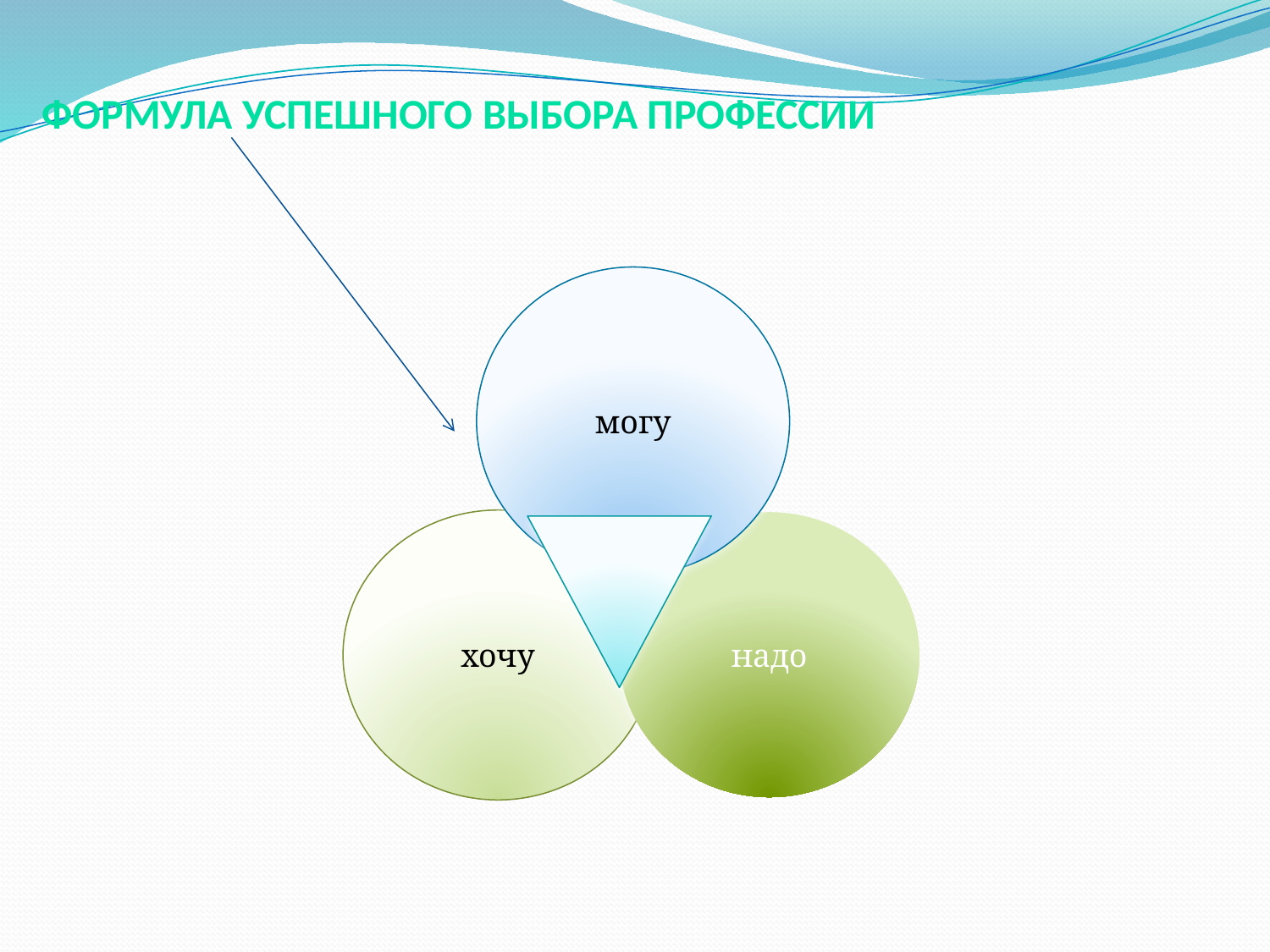

# Формула успешного выбора профессии
могу

хочу
надо